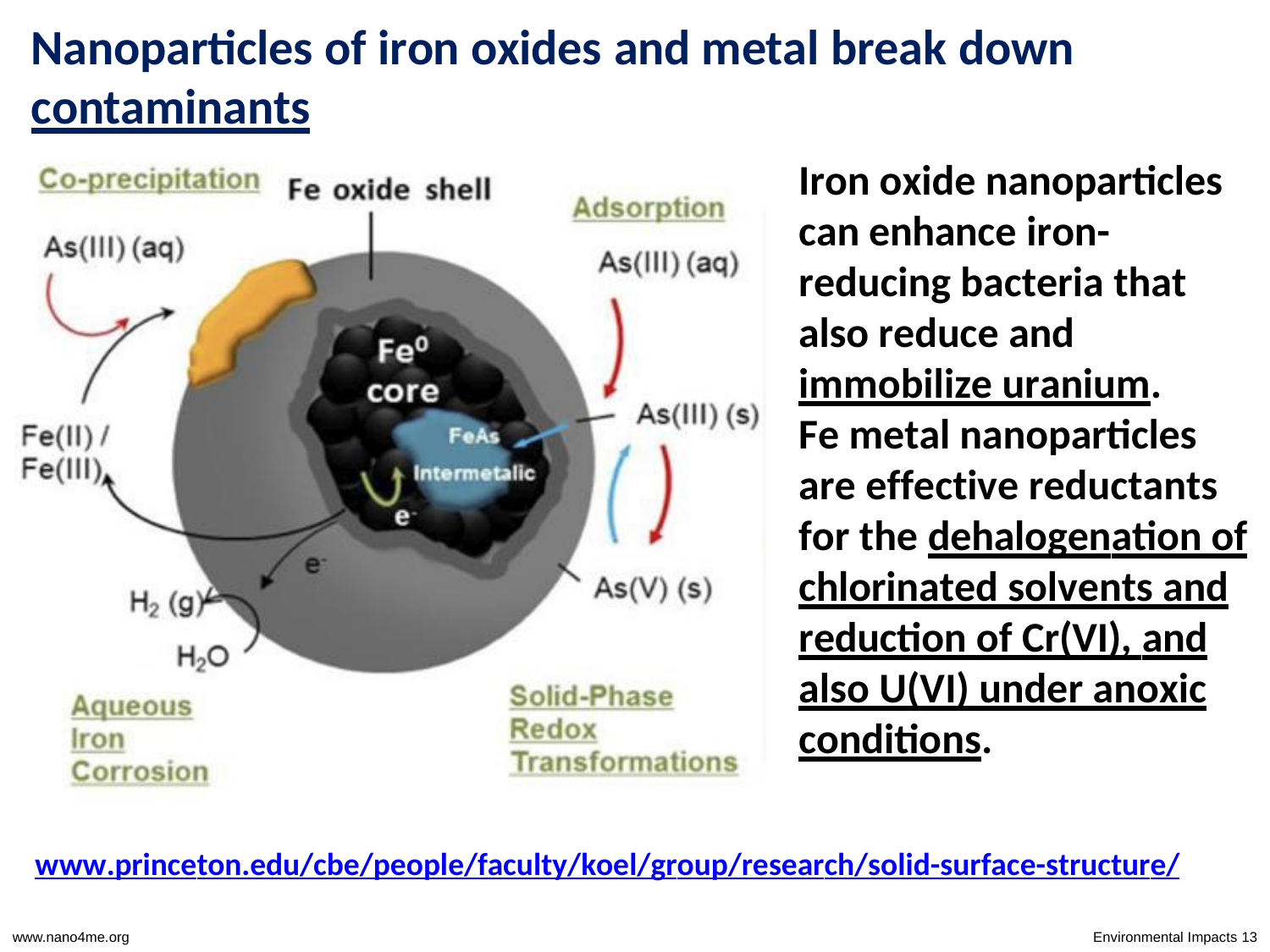

# Nanoparticles of iron oxides and metal break down contaminants

Iron oxide nanoparticles can enhance iron- reducing bacteria that also reduce and immobilize uranium.
Fe metal nanoparticles are effective reductants for the dehalogenation of chlorinated solvents and reduction of Cr(VI), and also U(VI) under anoxic conditions.

www.princeton.edu/cbe/people/faculty/koel/group/research/solid-surface-structure/